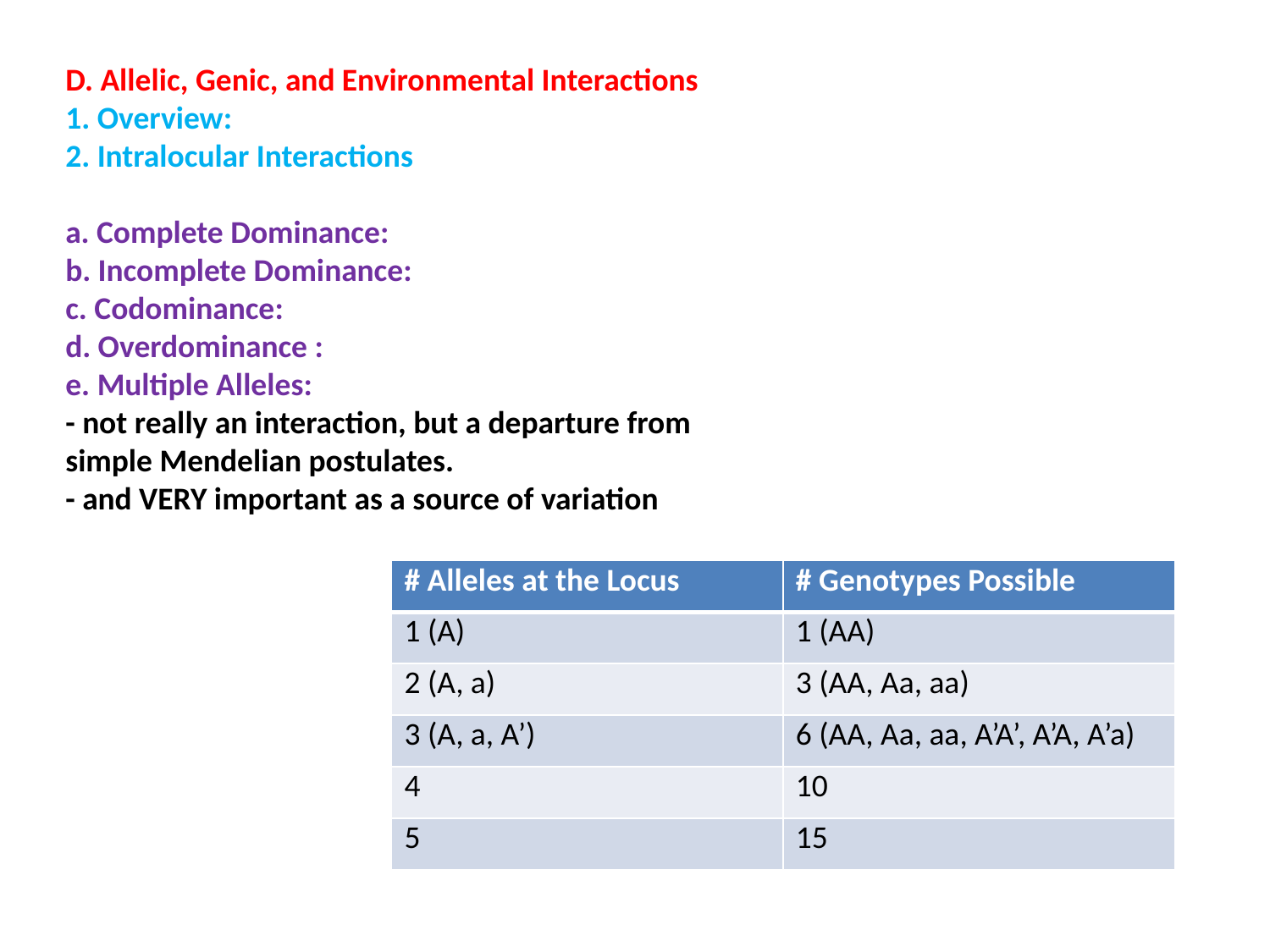

D. Allelic, Genic, and Environmental Interactions
1. Overview:
2. Intralocular Interactions

a. Complete Dominance:
b. Incomplete Dominance:
c. Codominance:
d. Overdominance :
e. Multiple Alleles:
- not really an interaction, but a departure from simple Mendelian postulates.
- and VERY important as a source of variation

| # Alleles at the Locus | # Genotypes Possible |
| --- | --- |
| 1 (A) | 1 (AA) |
| 2 (A, a) | 3 (AA, Aa, aa) |
| 3 (A, a, A’) | 6 (AA, Aa, aa, A’A’, A’A, A’a) |
| 4 | 10 |
| 5 | 15 |